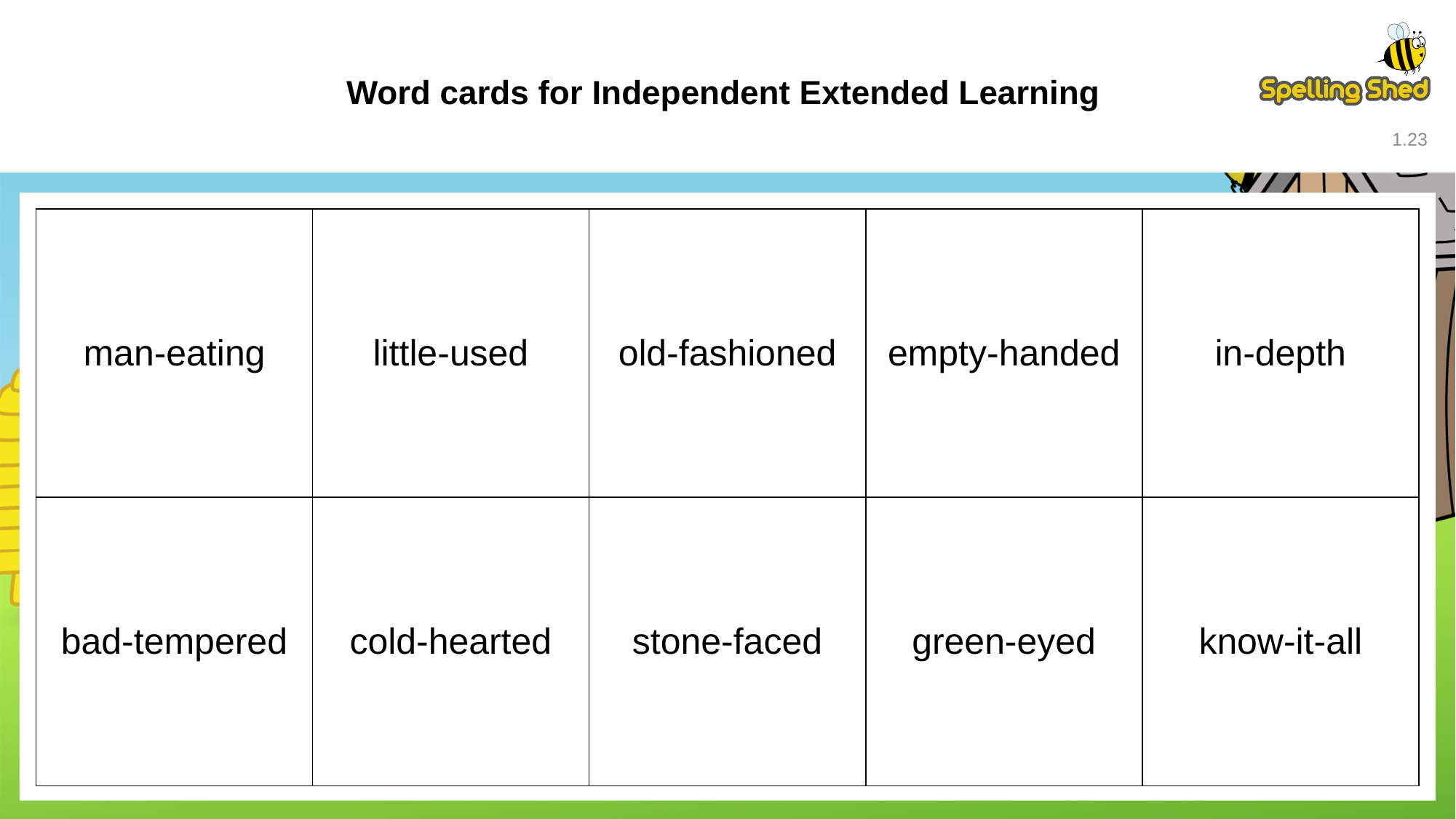

Word cards for Independent Extended Learning
1.23
| man-eating | little-used | old-fashioned | empty-handed | in-depth |
| --- | --- | --- | --- | --- |
| bad-tempered | cold-hearted | stone-faced | green-eyed | know-it-all |